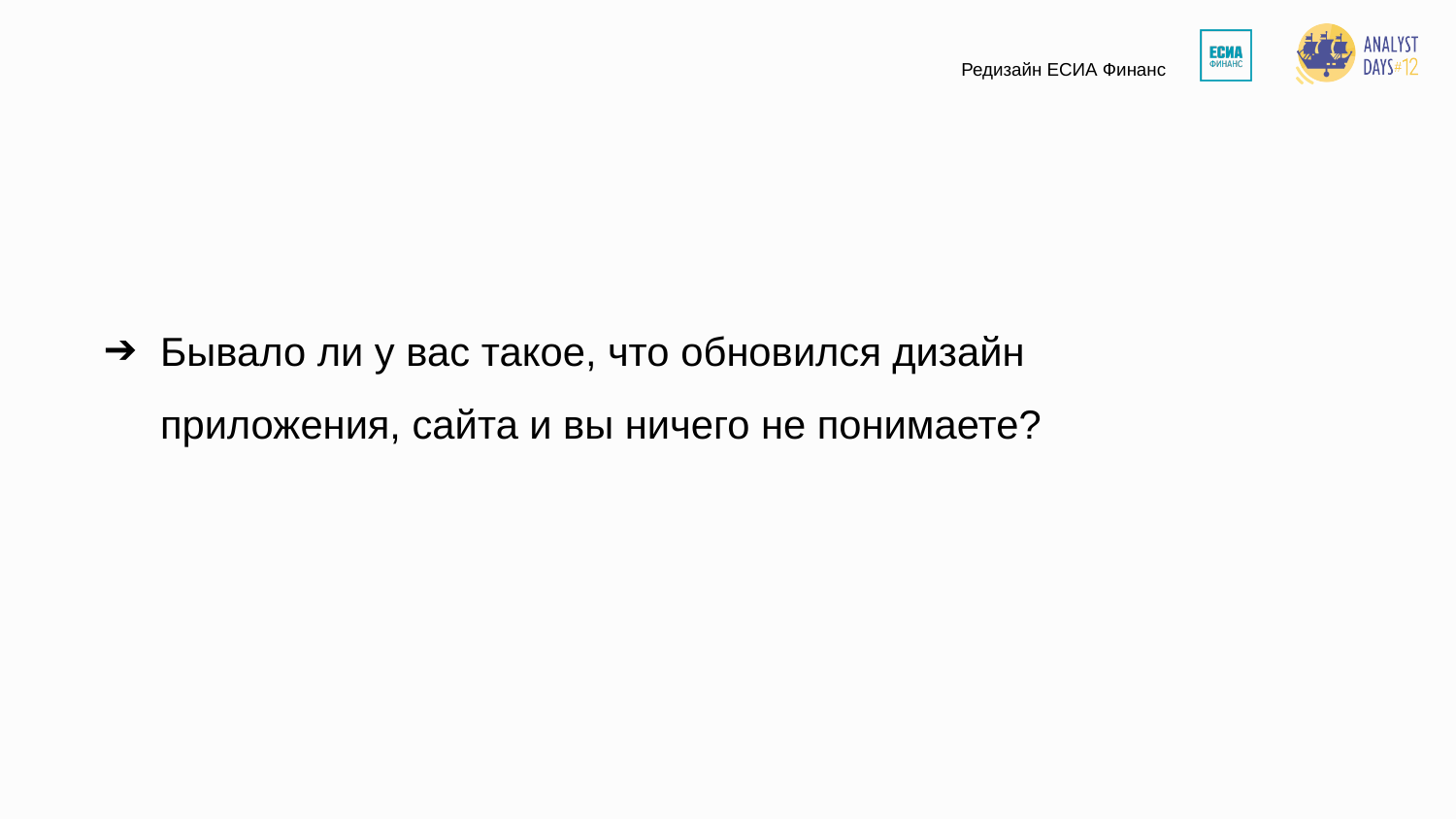

Бывало ли у вас такое, что обновился дизайн приложения, сайта и вы ничего не понимаете?